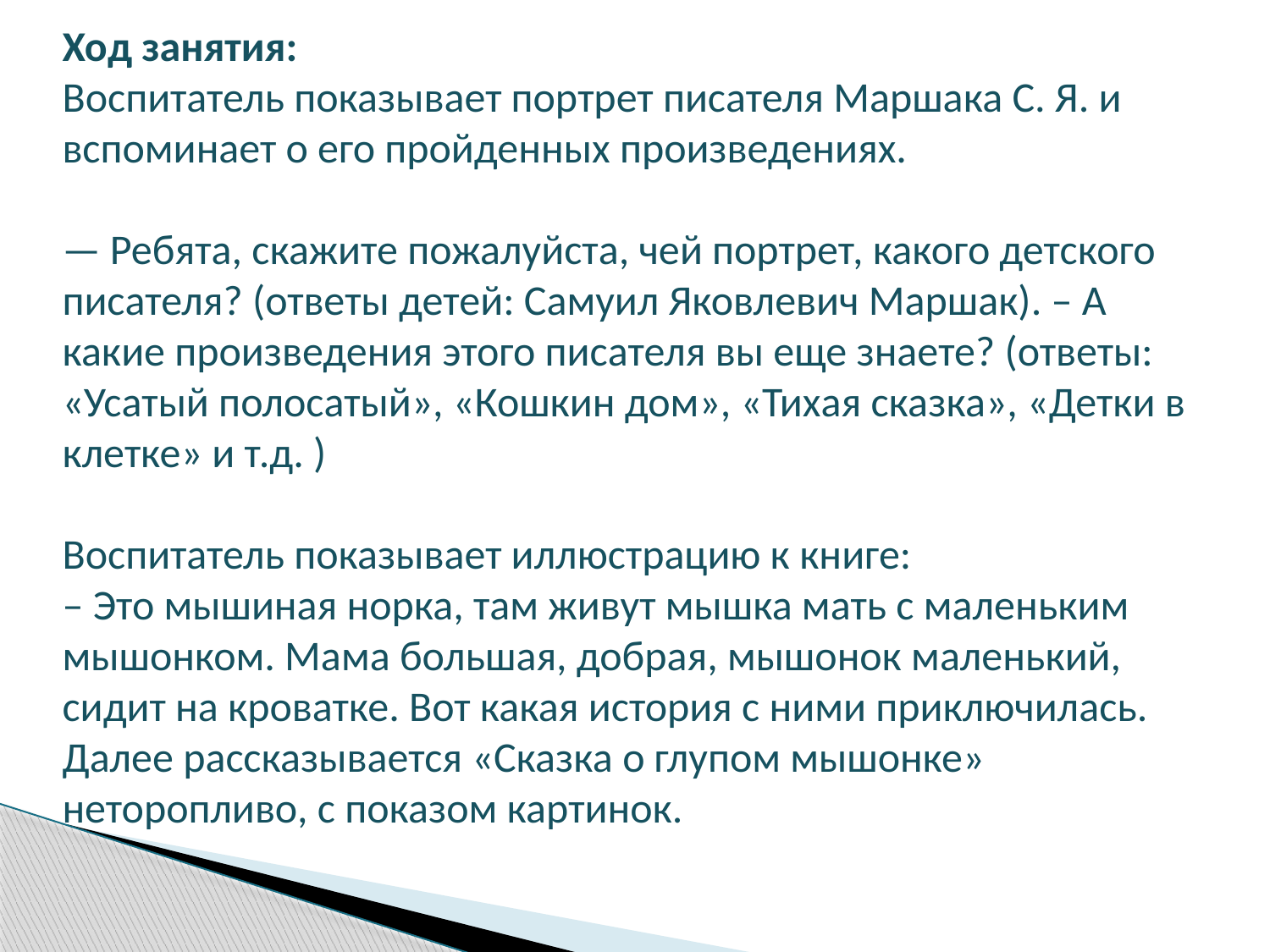

Ход занятия:
Воспитатель показывает портрет писателя Маршака С. Я. и вспоминает о его пройденных произведениях.

— Ребята, скажите пожалуйста, чей портрет, какого детского писателя? (ответы детей: Самуил Яковлевич Маршак). – А какие произведения этого писателя вы еще знаете? (ответы: «Усатый полосатый», «Кошкин дом», «Тихая сказка», «Детки в клетке» и т.д. )

Воспитатель показывает иллюстрацию к книге:
– Это мышиная норка, там живут мышка мать с маленьким мышонком. Мама большая, добрая, мышонок маленький, сидит на кроватке. Вот какая история с ними приключилась. Далее рассказывается «Сказка о глупом мышонке» неторопливо, с показом картинок.